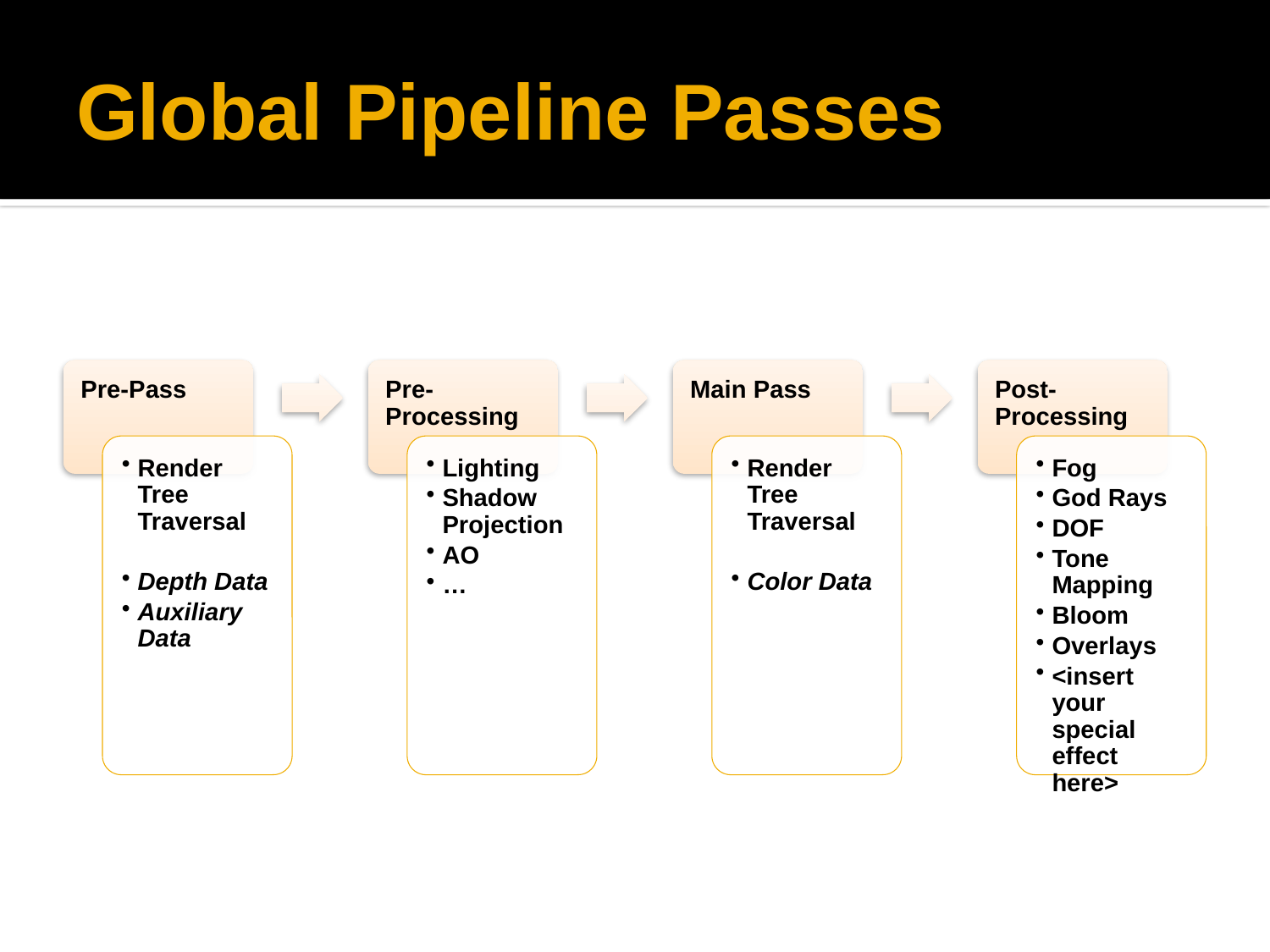

# Global Pipeline Passes
Pre-Pass
Render Tree Traversal

Depth Data
Auxiliary Data

Pre-Processing
Lighting
Shadow Projection
AO
…

Main Pass
Render Tree Traversal

Color Data

Post-Processing
Fog
God Rays
DOF
Tone Mapping
Bloom
Overlays
<insert your special effect here>